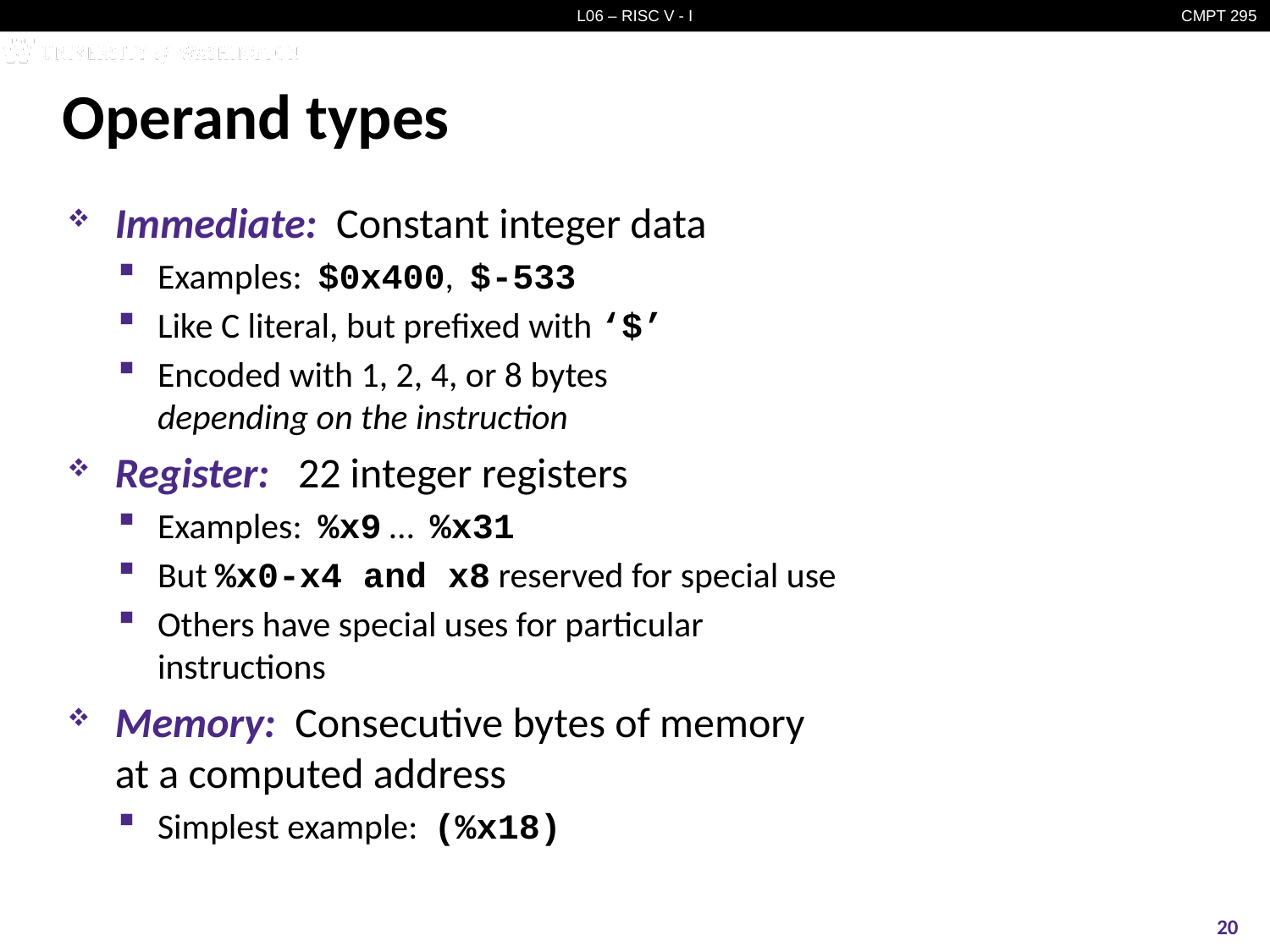

# Operand types
Immediate:  Constant integer data
Examples:  $0x400,  $-533
Like C literal, but prefixed with ‘$’
Encoded with 1, 2, 4, or 8 bytes
depending on the instruction
Register:   22 integer registers
Examples:  %x9 …  %x31
But %x0-x4 and x8 reserved for special use
Others have special uses for particular instructions
Memory:  Consecutive bytes of memory at a computed address
Simplest example:  (%x18)
20